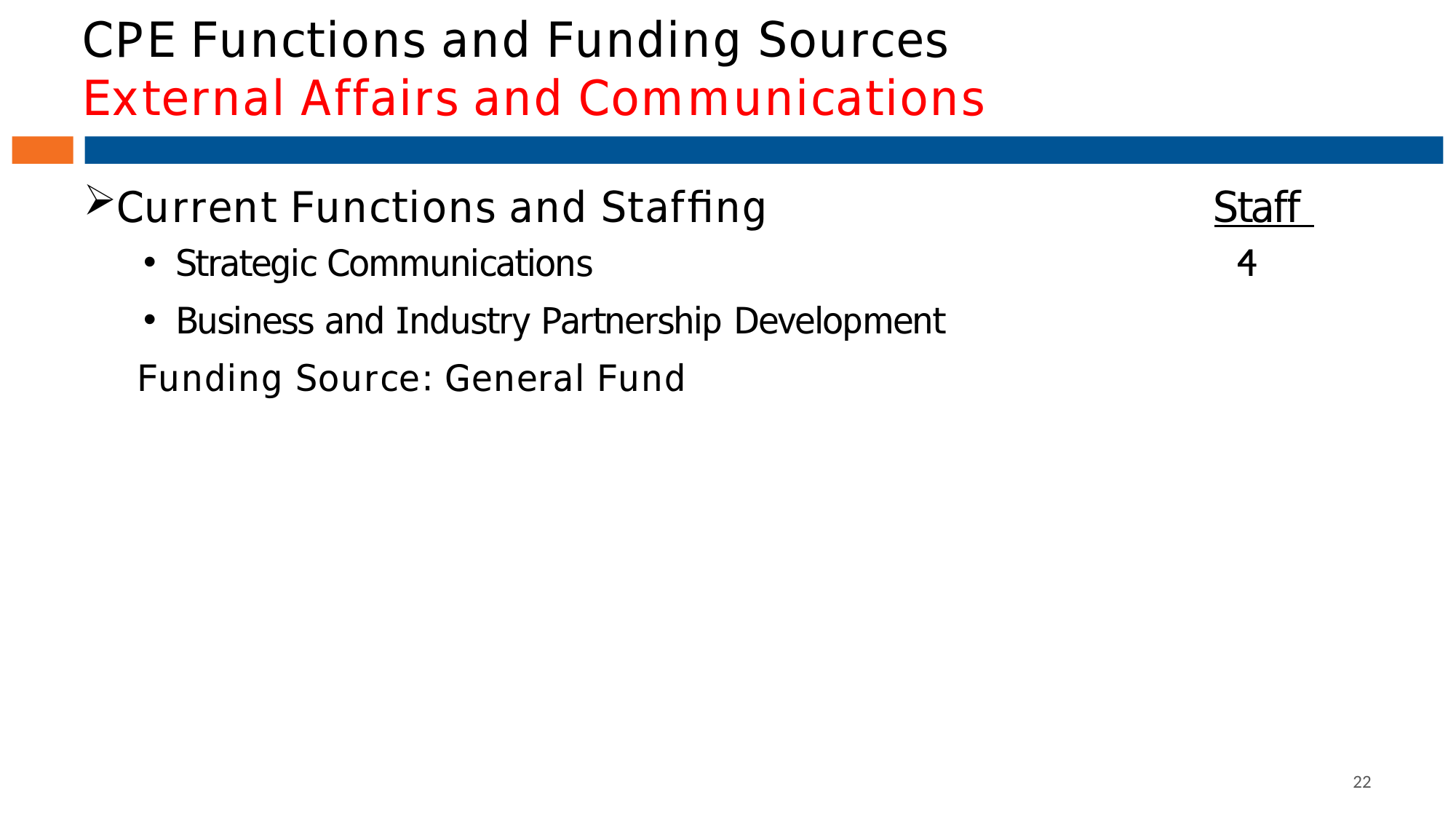

# CPE Functions and Funding Sources External Affairs and Communications
Current Functions and Staffing 			            Staff
Strategic Communications						       4
Business and Industry Partnership Development
Funding Source: General Fund
22